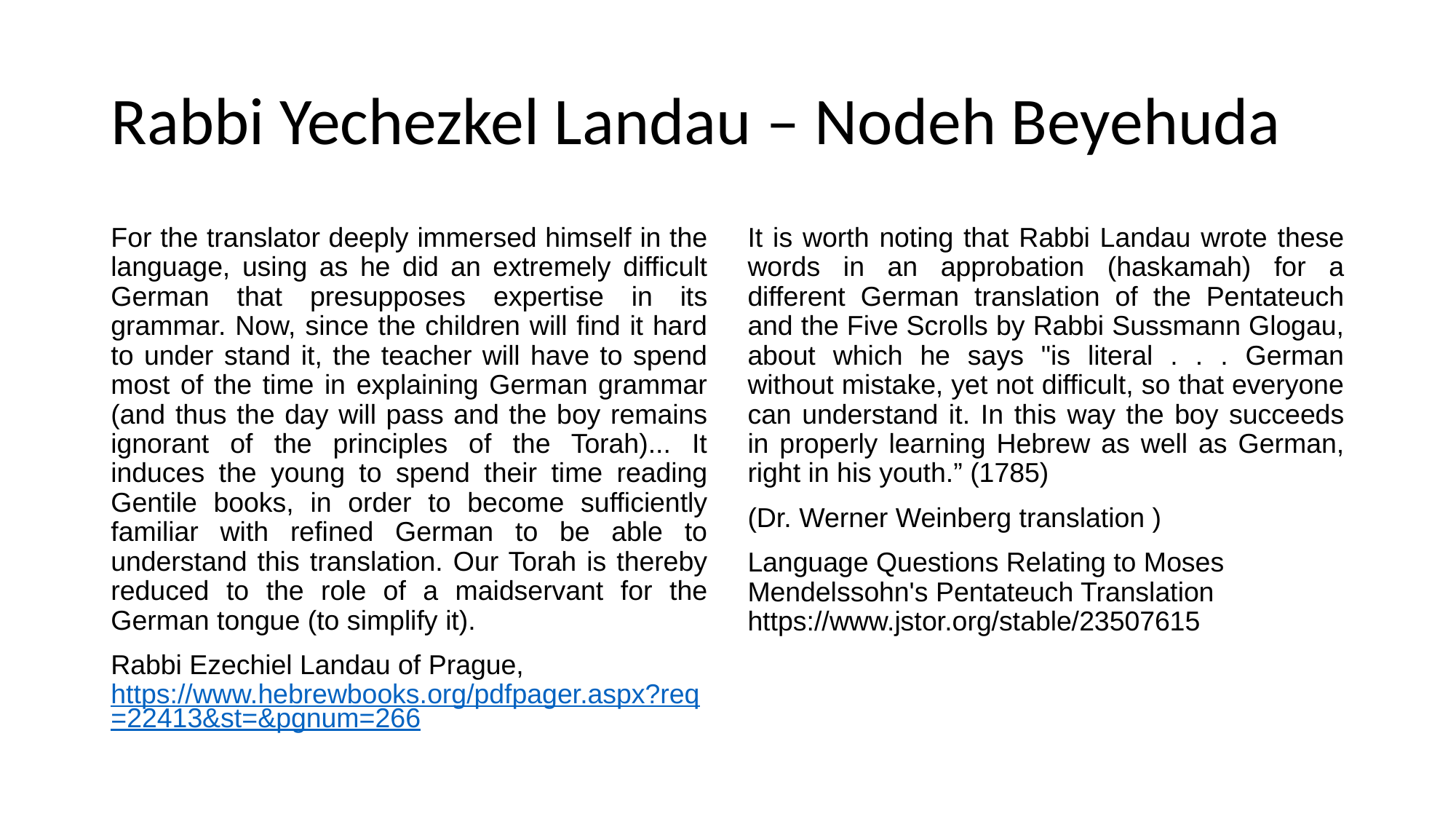

# Rabbi Yechezkel Landau – Nodeh Beyehuda
For the translator deeply immersed himself in the language, using as he did an extremely difficult German that presupposes expertise in its grammar. Now, since the children will find it hard to under stand it, the teacher will have to spend most of the time in explaining German grammar (and thus the day will pass and the boy remains ignorant of the principles of the Torah)... It induces the young to spend their time reading Gentile books, in order to become sufficiently familiar with refined German to be able to understand this translation. Our Torah is thereby reduced to the role of a maidservant for the German tongue (to simplify it).
Rabbi Ezechiel Landau of Prague, https://www.hebrewbooks.org/pdfpager.aspx?req=22413&st=&pgnum=266

It is worth noting that Rabbi Landau wrote these words in an approbation (haskamah) for a different German translation of the Pentateuch and the Five Scrolls by Rabbi Sussmann Glogau, about which he says "is literal . . . German without mistake, yet not difficult, so that everyone can understand it. In this way the boy succeeds in properly learning Hebrew as well as German, right in his youth.” (1785)
(Dr. Werner Weinberg translation )
Language Questions Relating to Moses Mendelssohn's Pentateuch Translation https://www.jstor.org/stable/23507615